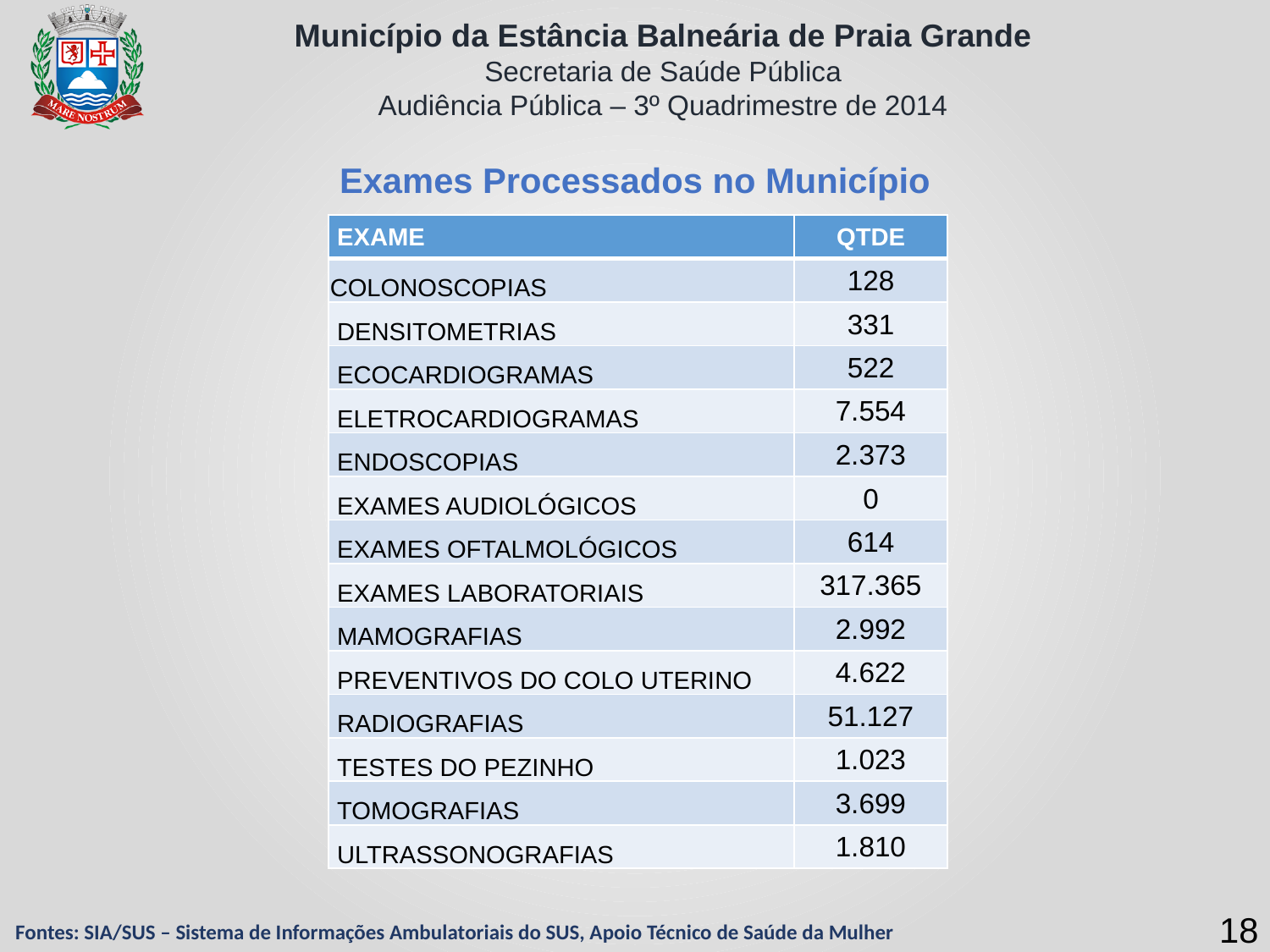

Exames Processados no Município
| EXAME | QTDE |
| --- | --- |
| COLONOSCOPIAS | 128 |
| DENSITOMETRIAS | 331 |
| ECOCARDIOGRAMAS | 522 |
| ELETROCARDIOGRAMAS | 7.554 |
| ENDOSCOPIAS | 2.373 |
| EXAMES AUDIOLÓGICOS | 0 |
| EXAMES OFTALMOLÓGICOS | 614 |
| EXAMES LABORATORIAIS | 317.365 |
| MAMOGRAFIAS | 2.992 |
| PREVENTIVOS DO COLO UTERINO | 4.622 |
| RADIOGRAFIAS | 51.127 |
| TESTES DO PEZINHO | 1.023 |
| TOMOGRAFIAS | 3.699 |
| ULTRASSONOGRAFIAS | 1.810 |
18
Fontes: SIA/SUS – Sistema de Informações Ambulatoriais do SUS, Apoio Técnico de Saúde da Mulher